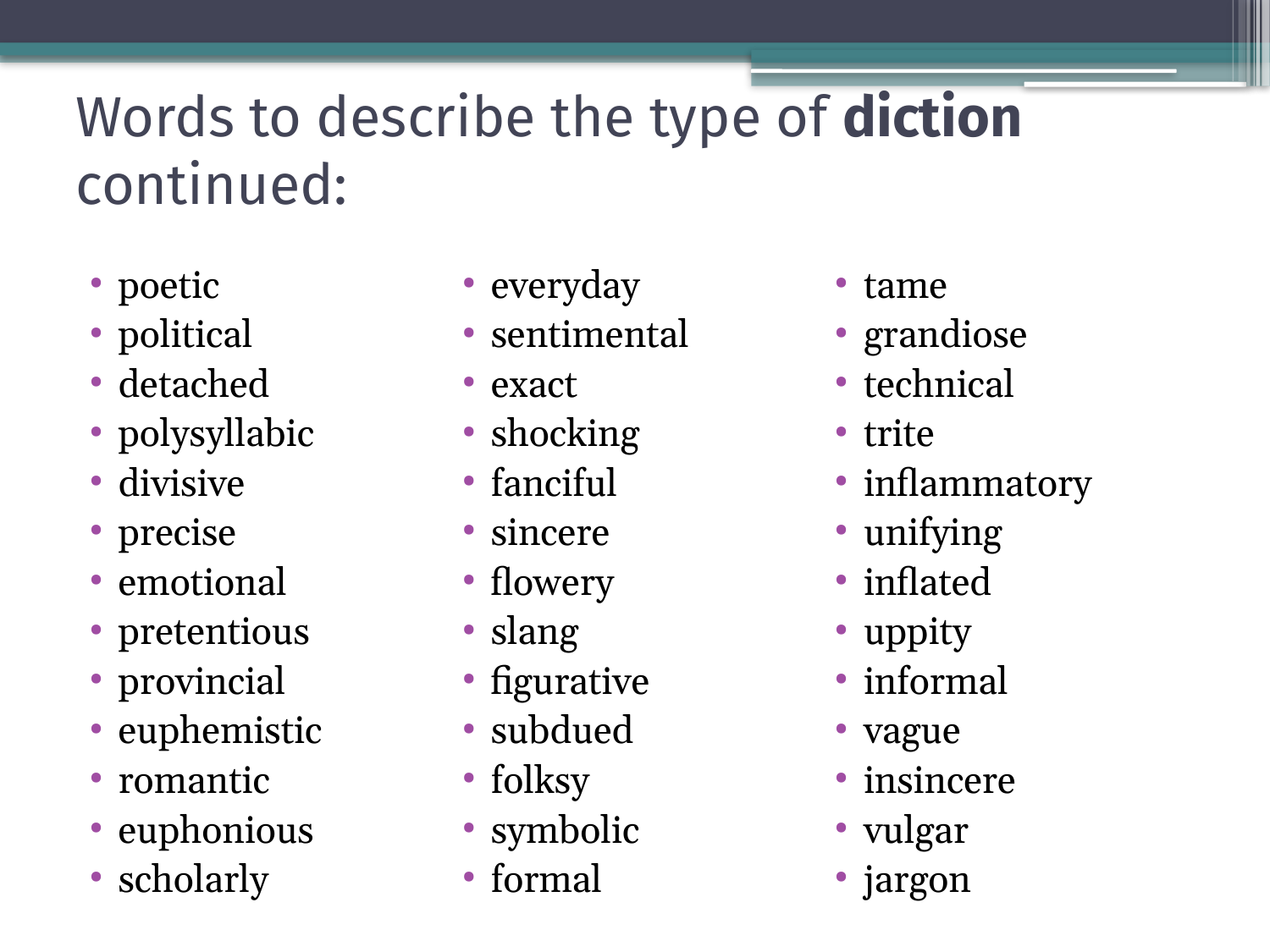

# Words to describe the type of diction continued:
poetic
political
detached
polysyllabic
divisive
precise
emotional
pretentious
provincial
euphemistic
romantic
euphonious
scholarly
everyday
sentimental
exact
shocking
fanciful
sincere
flowery
slang
figurative
subdued
folksy
symbolic
formal
tame
grandiose
technical
trite
inflammatory
unifying
inflated
uppity
informal
vague
insincere
vulgar
jargon